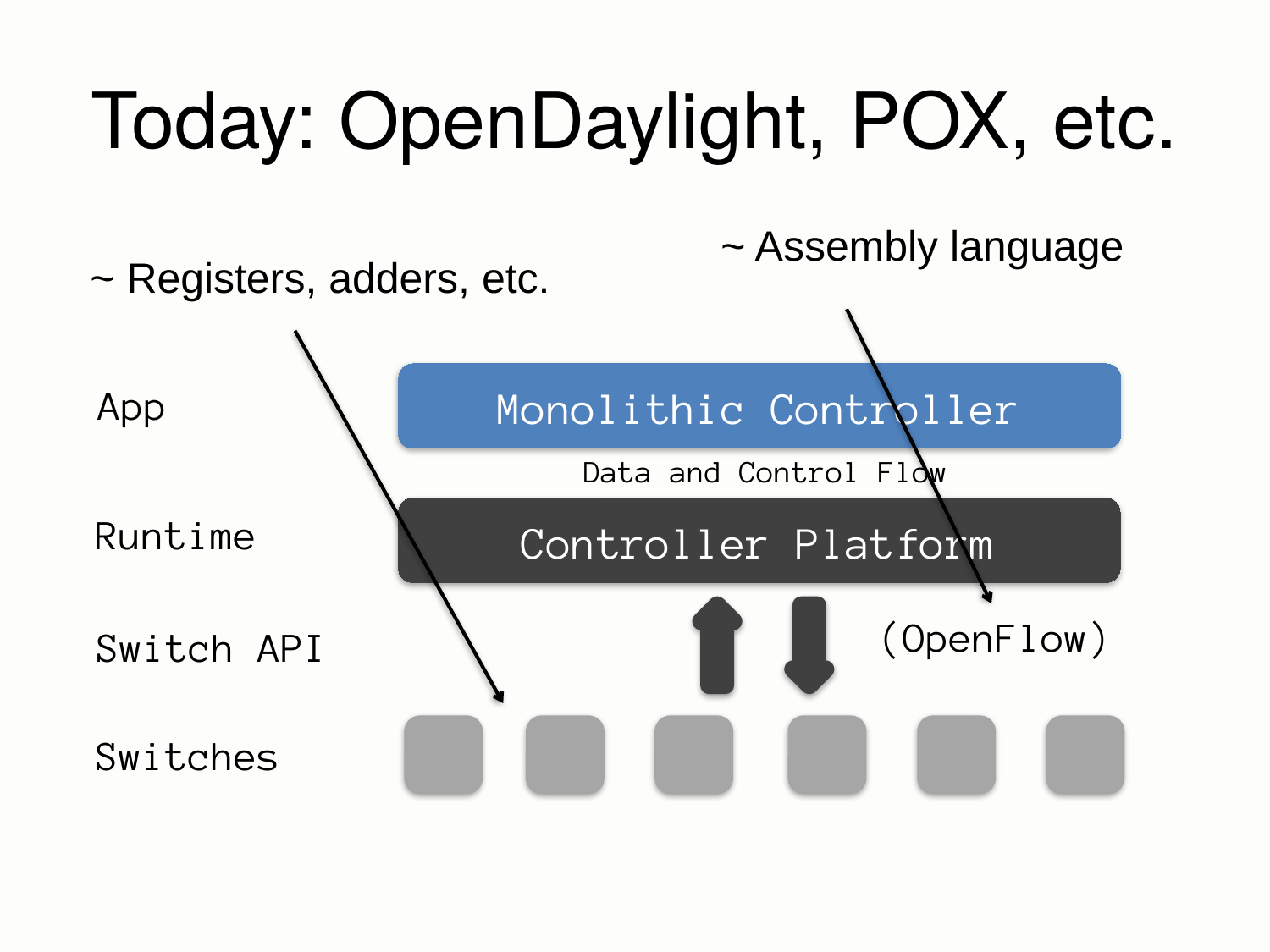

Today: OpenDaylight, POX, etc.
~ Assembly language
~ Registers, adders, etc.
Monolithic Controller
App
Controller Platform
Runtime
(OpenFlow)

Switch API

Switches
Data and Control Flow